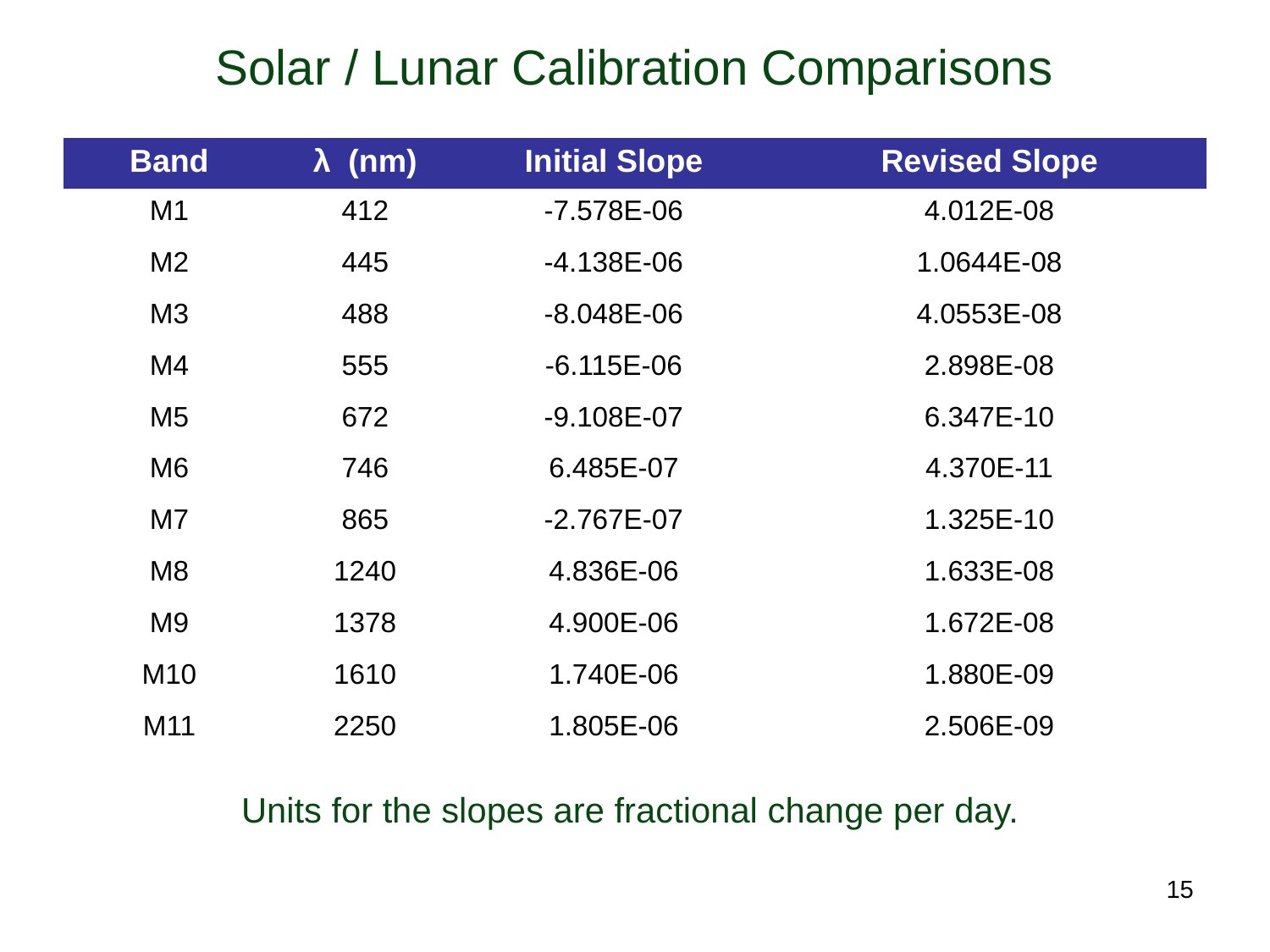

Solar / Lunar Calibration Comparisons
| Band | λ (nm) | Initial Slope | Revised Slope |
| --- | --- | --- | --- |
| M1 | 412 | -7.578E-06 | 4.012E-08 |
| M2 | 445 | -4.138E-06 | 1.0644E-08 |
| M3 | 488 | -8.048E-06 | 4.0553E-08 |
| M4 | 555 | -6.115E-06 | 2.898E-08 |
| M5 | 672 | -9.108E-07 | 6.347E-10 |
| M6 | 746 | 6.485E-07 | 4.370E-11 |
| M7 | 865 | -2.767E-07 | 1.325E-10 |
| M8 | 1240 | 4.836E-06 | 1.633E-08 |
| M9 | 1378 | 4.900E-06 | 1.672E-08 |
| M10 | 1610 | 1.740E-06 | 1.880E-09 |
| M11 | 2250 | 1.805E-06 | 2.506E-09 |
Units for the slopes are fractional change per day.
15